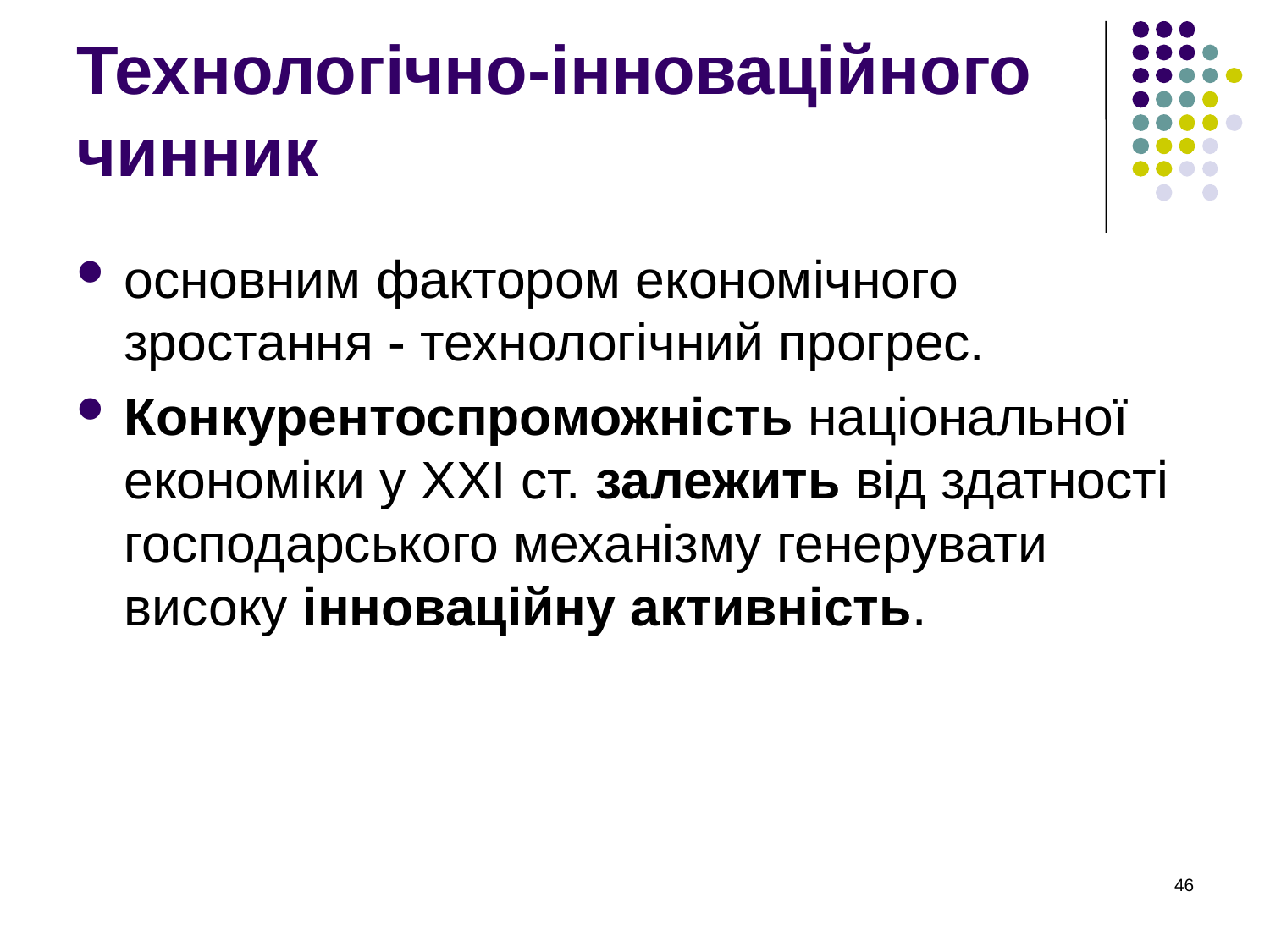

# Технологічно-інноваційного чинник
основним фактором економічного зростання - технологічний прогрес.
Конкурентоспроможність національної економіки у XXI ст. залежить від здатності господарського механізму генерувати високу інноваційну активність.

46